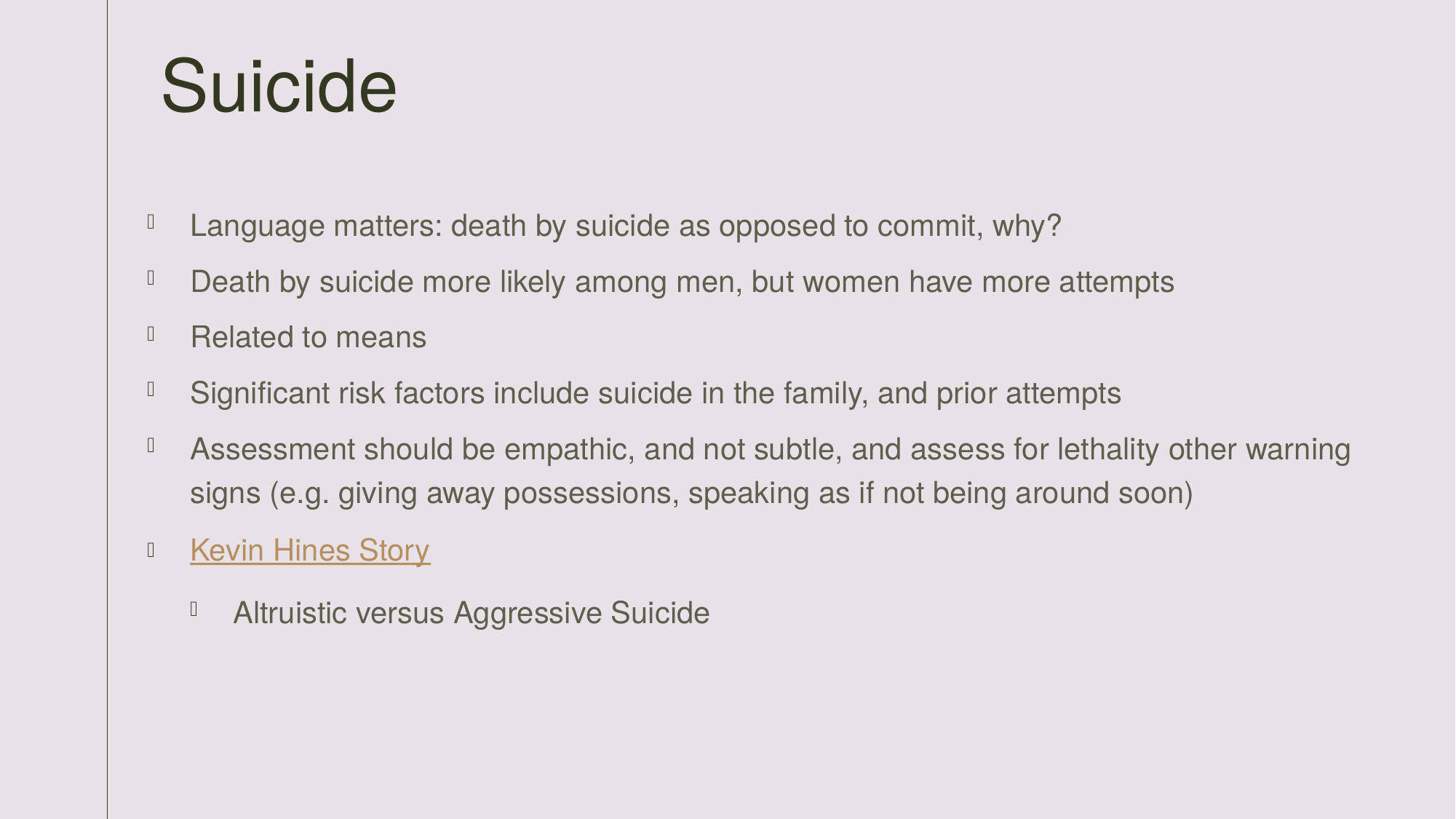

# Suicide
Language matters: death by suicide as opposed to commit, why?
Death by suicide more likely among men, but women have more attempts
Related to means
Significant risk factors include suicide in the family, and prior attempts
Assessment should be empathic, and not subtle, and assess for lethality other warning signs (e.g. giving away possessions, speaking as if not being around soon)
Kevin Hines Story
Altruistic versus Aggressive Suicide